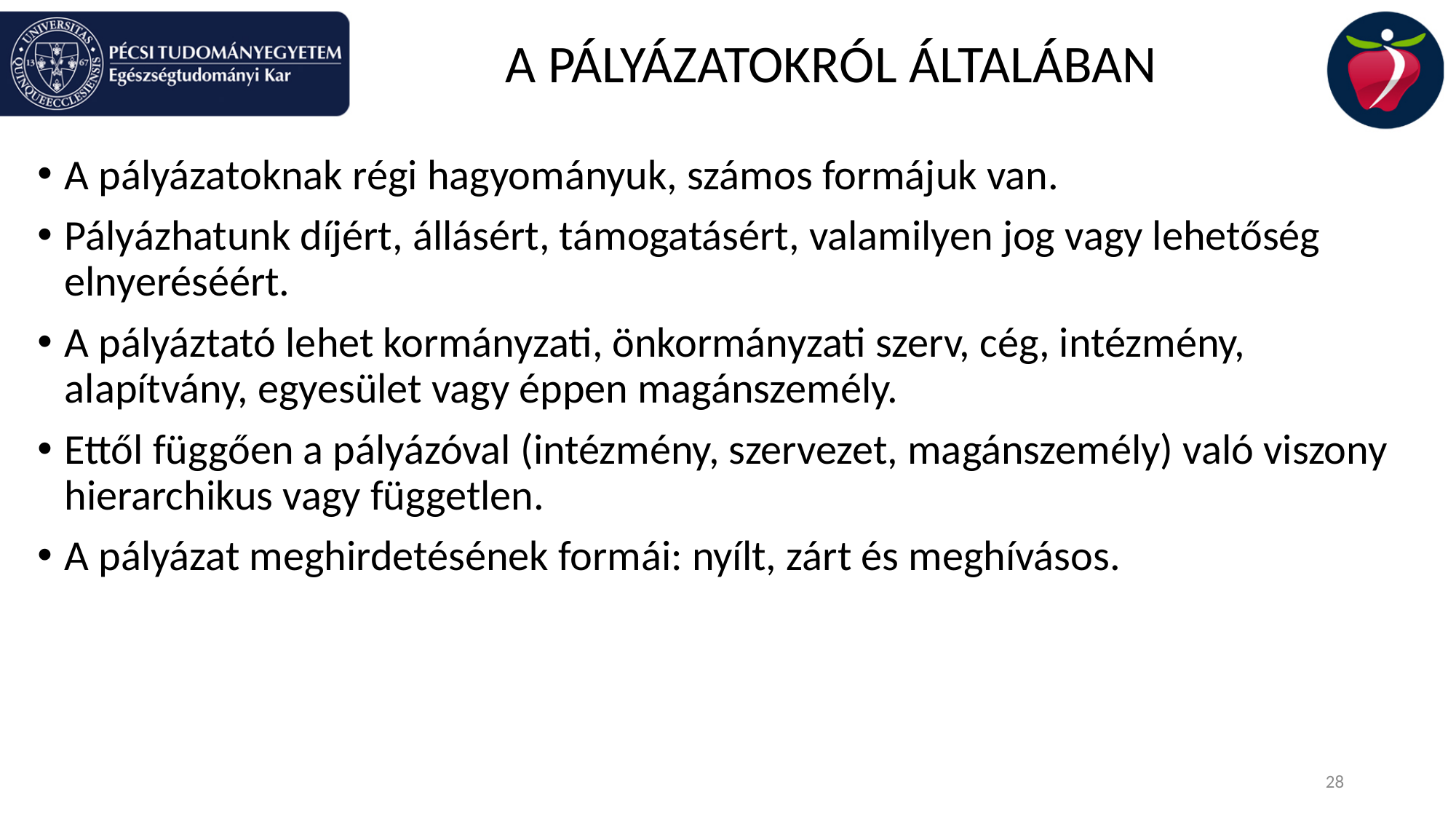

# A PÁLYÁZATOKRÓL ÁLTALÁBAN
A pályázatoknak régi hagyományuk, számos formájuk van.
Pályázhatunk díjért, állásért, támogatásért, valamilyen jog vagy lehetőség elnyeréséért.
A pályáztató lehet kormányzati, önkormányzati szerv, cég, intézmény, alapítvány, egyesület vagy éppen magánszemély.
Ettől függően a pályázóval (intézmény, szervezet, magánszemély) való viszony hierarchikus vagy független.
A pályázat meghirdetésének formái: nyílt, zárt és meghívásos.
28